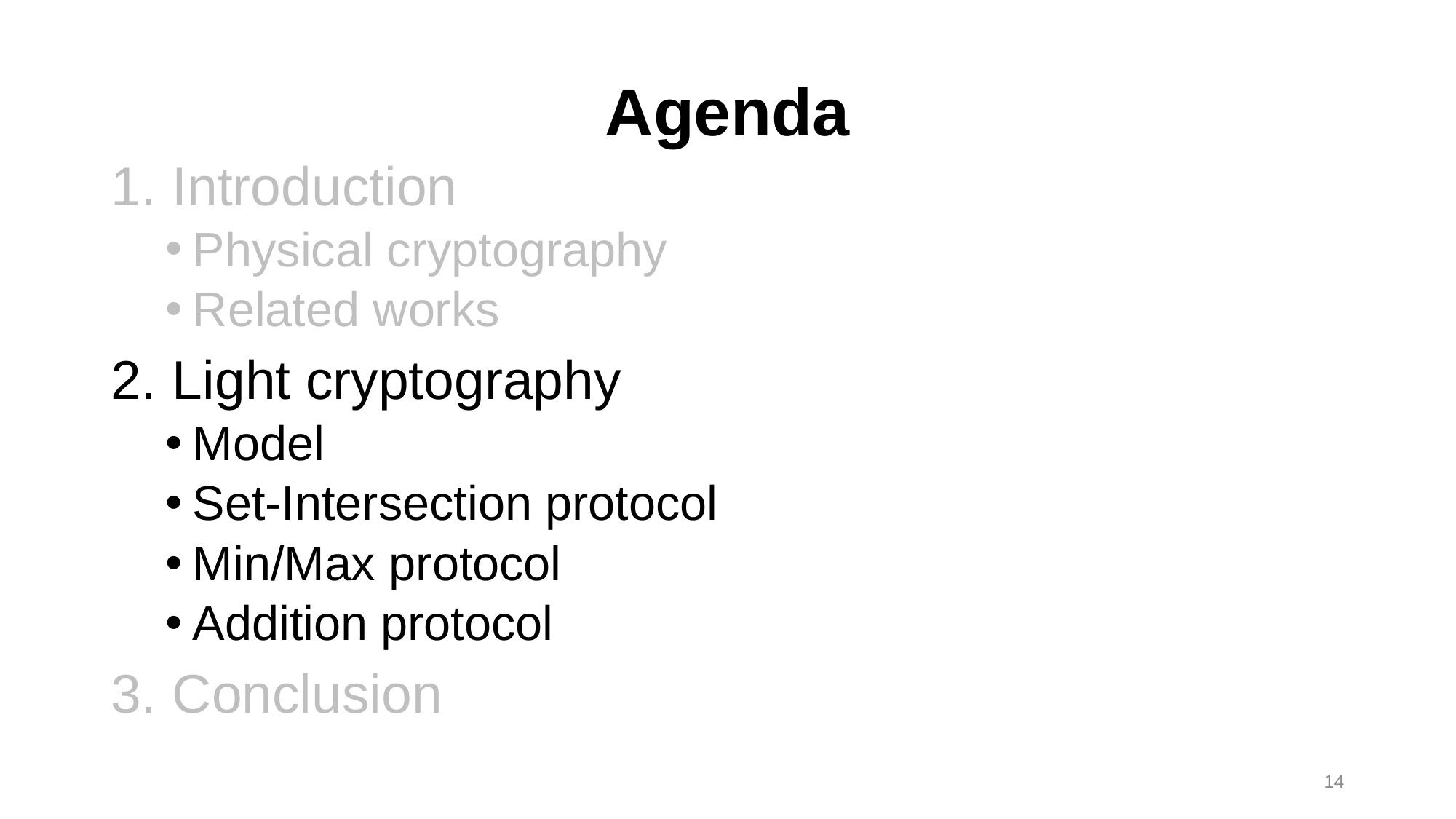

# Agenda
Introduction
Physical cryptography
Related works
Light cryptography
Model
Set-Intersection protocol
Min/Max protocol
Addition protocol
Conclusion
14